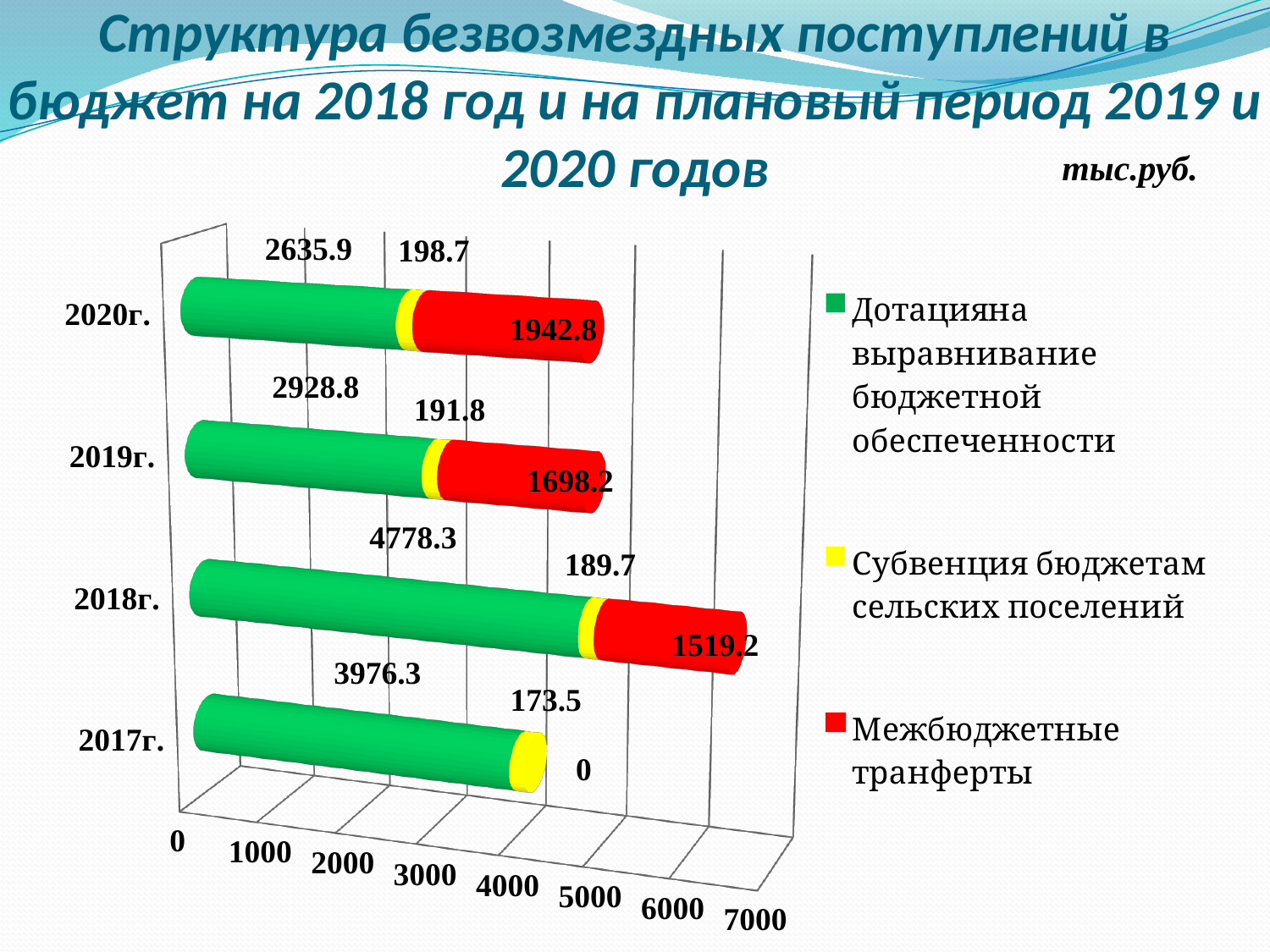

# Структура безвозмездных поступлений в бюджет на 2018 год и на плановый период 2019 и 2020 годов
тыс.руб.

[unsupported chart]